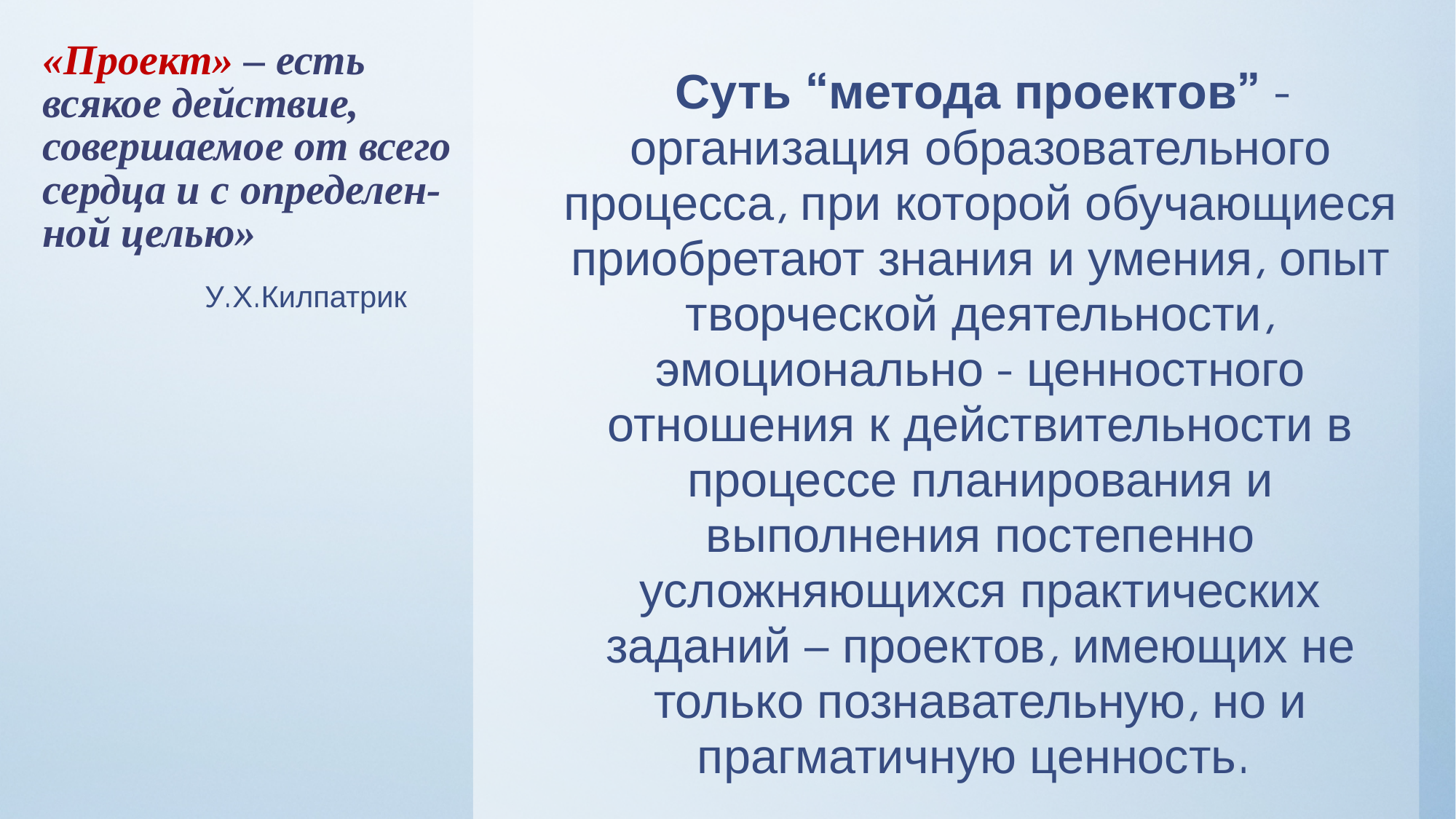

Суть “метода проектов” - организация образовательного процесса, при которой обучающиеся приобретают знания и умения, опыт творческой деятельности, эмоционально - ценностного отношения к действительности в процессе планирования и выполнения постепенно усложняющихся практических заданий – проектов, имеющих не только познавательную, но и прагматичную ценность.

# «Проект» – есть          всякое действие, совершаемое от всего сердца и с определен-ной целью»
У.Х.Килпатрик